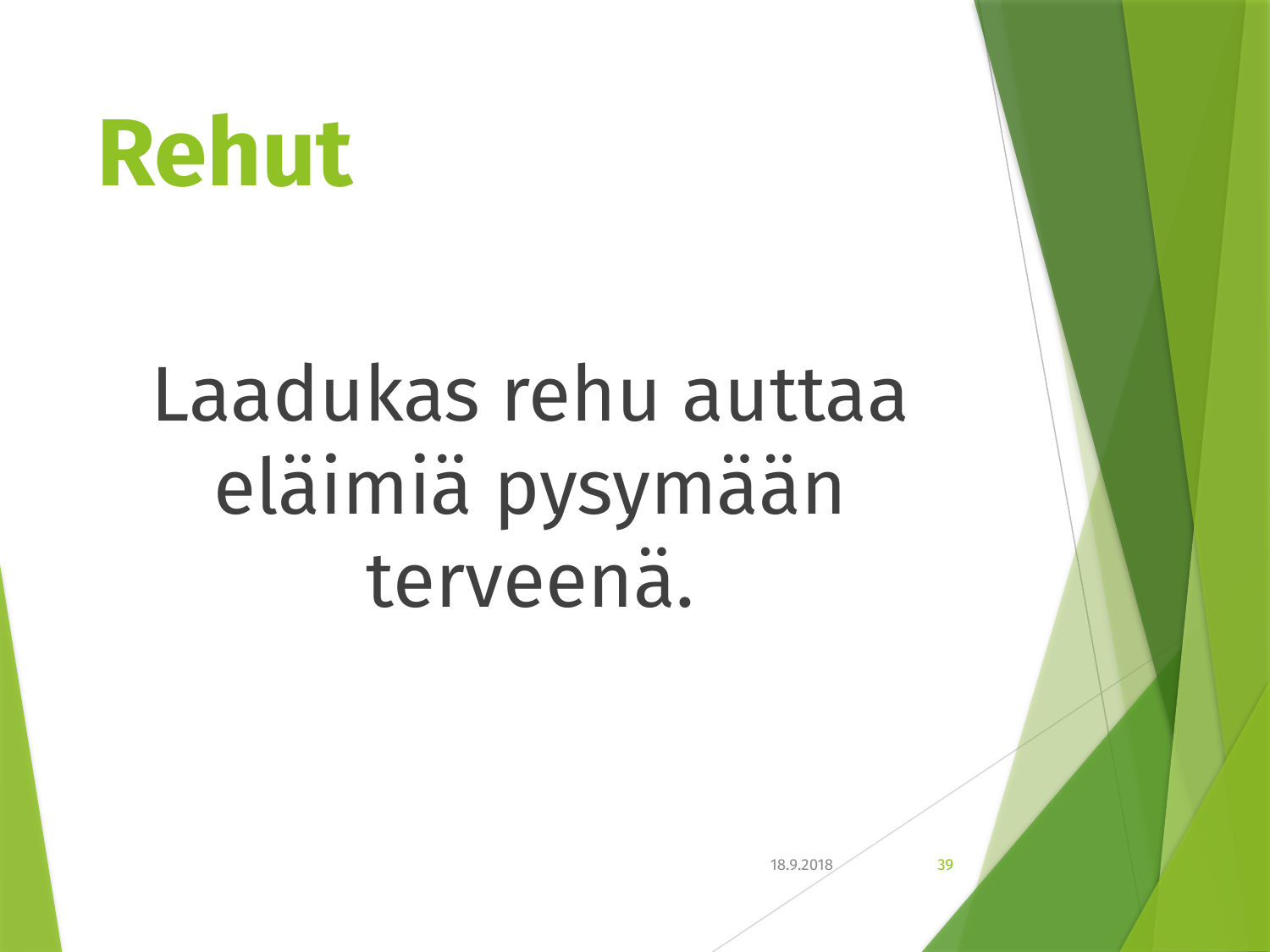

# Rehut

Laadukas rehu auttaa eläimiä pysymään terveenä.

18.9.2018
39